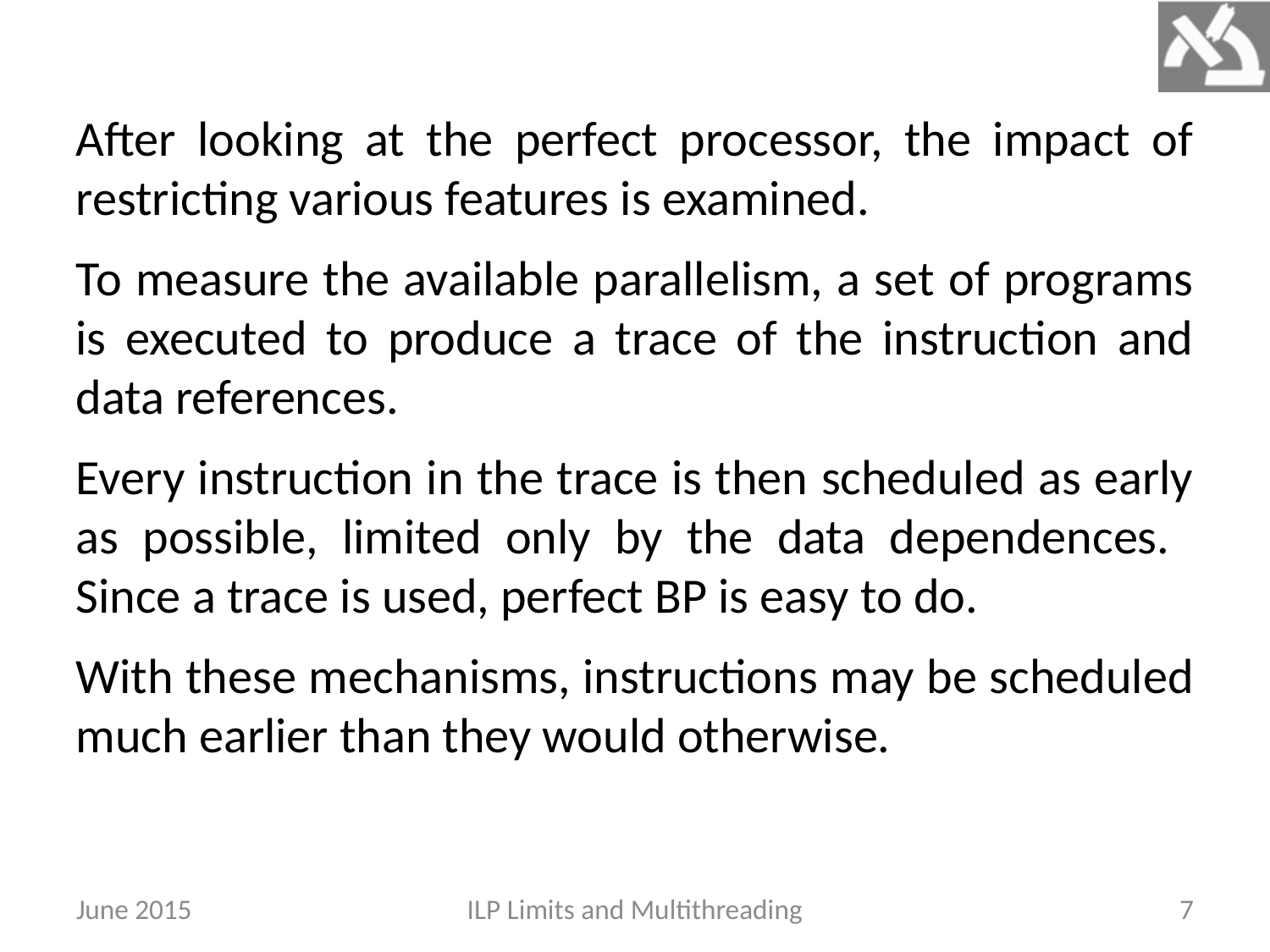

After looking at the perfect processor, the impact of restricting various features is examined.
To measure the available parallelism, a set of programs is executed to produce a trace of the instruction and data references.
Every instruction in the trace is then scheduled as early as possible, limited only by the data dependences.  Since a trace is used, perfect BP is easy to do.
With these mechanisms, instructions may be scheduled much earlier than they would otherwise.
June 2015
ILP Limits and Multithreading
7